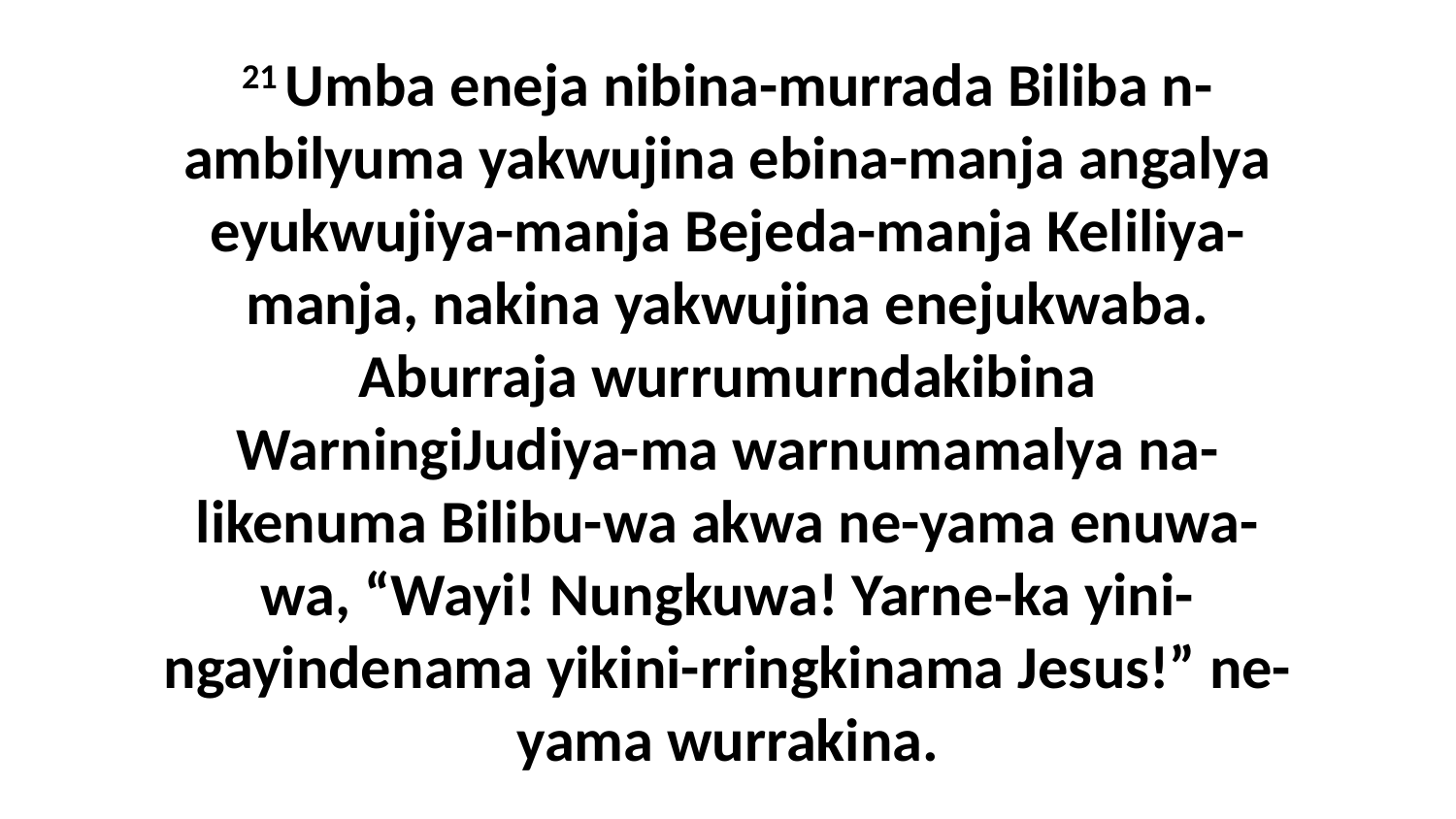

21 Umba eneja nibina-murrada Biliba n-ambilyuma yakwujina ebina-manja angalya eyukwujiya-manja Bejeda-manja Keliliya-manja, nakina yakwujina enejukwaba. Aburraja wurrumurndakibina WarningiJudiya-ma warnumamalya na-likenuma Bilibu-wa akwa ne-yama enuwa-wa, “Wayi! Nungkuwa! Yarne-ka yini-ngayindenama yikini-rringkinama Jesus!” ne-yama wurrakina.